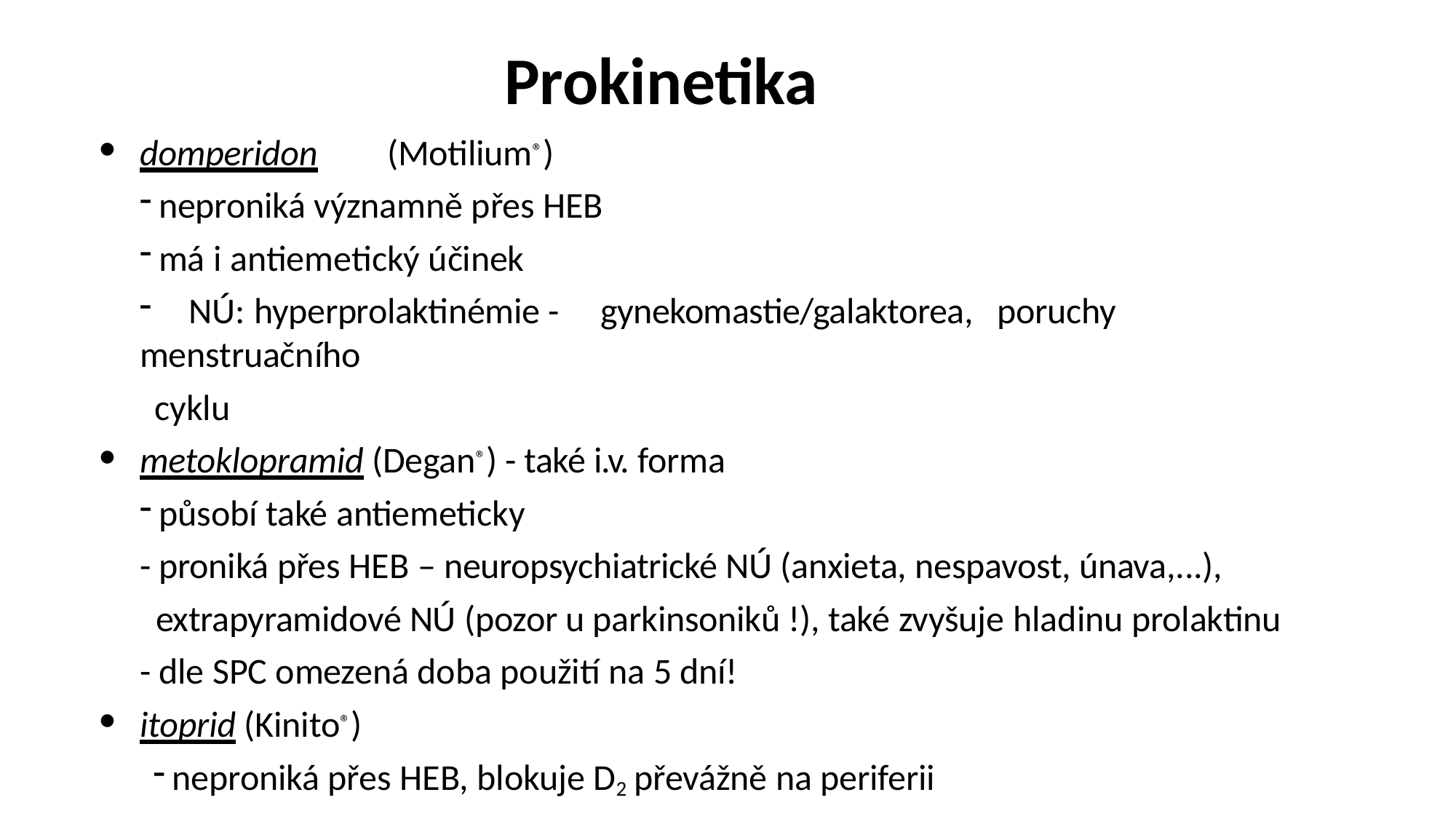

# Prokinetika
domperidon	(Motilium®)
neproniká významně přes HEB
má i antiemetický účinek
	NÚ: hyperprolaktinémie -	gynekomastie/galaktorea,   poruchy menstruačního
  cyklu
metoklopramid (Degan®) - také i.v. forma
působí také antiemeticky
- proniká přes HEB – neuropsychiatrické NÚ (anxieta, nespavost, únava,...),
  extrapyramidové NÚ (pozor u parkinsoniků !), také zvyšuje hladinu prolaktinu
- dle SPC omezená doba použití na 5 dní!
itoprid (Kinito®)
neproniká přes HEB, blokuje D2 převážně na periferii